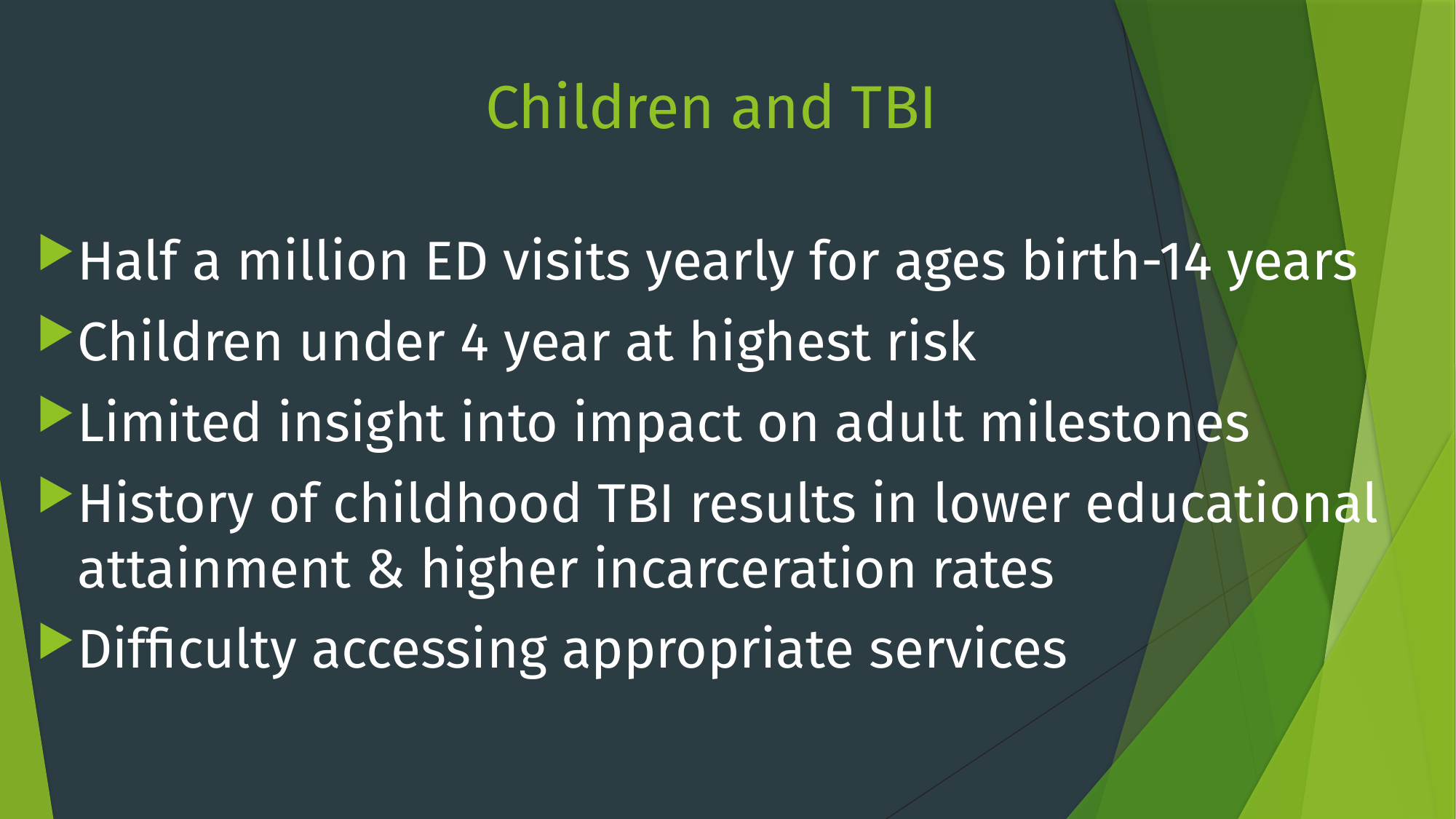

# Children and TBI
Half a million ED visits yearly for ages birth-14 years
Children under 4 year at highest risk
Limited insight into impact on adult milestones
History of childhood TBI results in lower educational attainment & higher incarceration rates
Difficulty accessing appropriate services